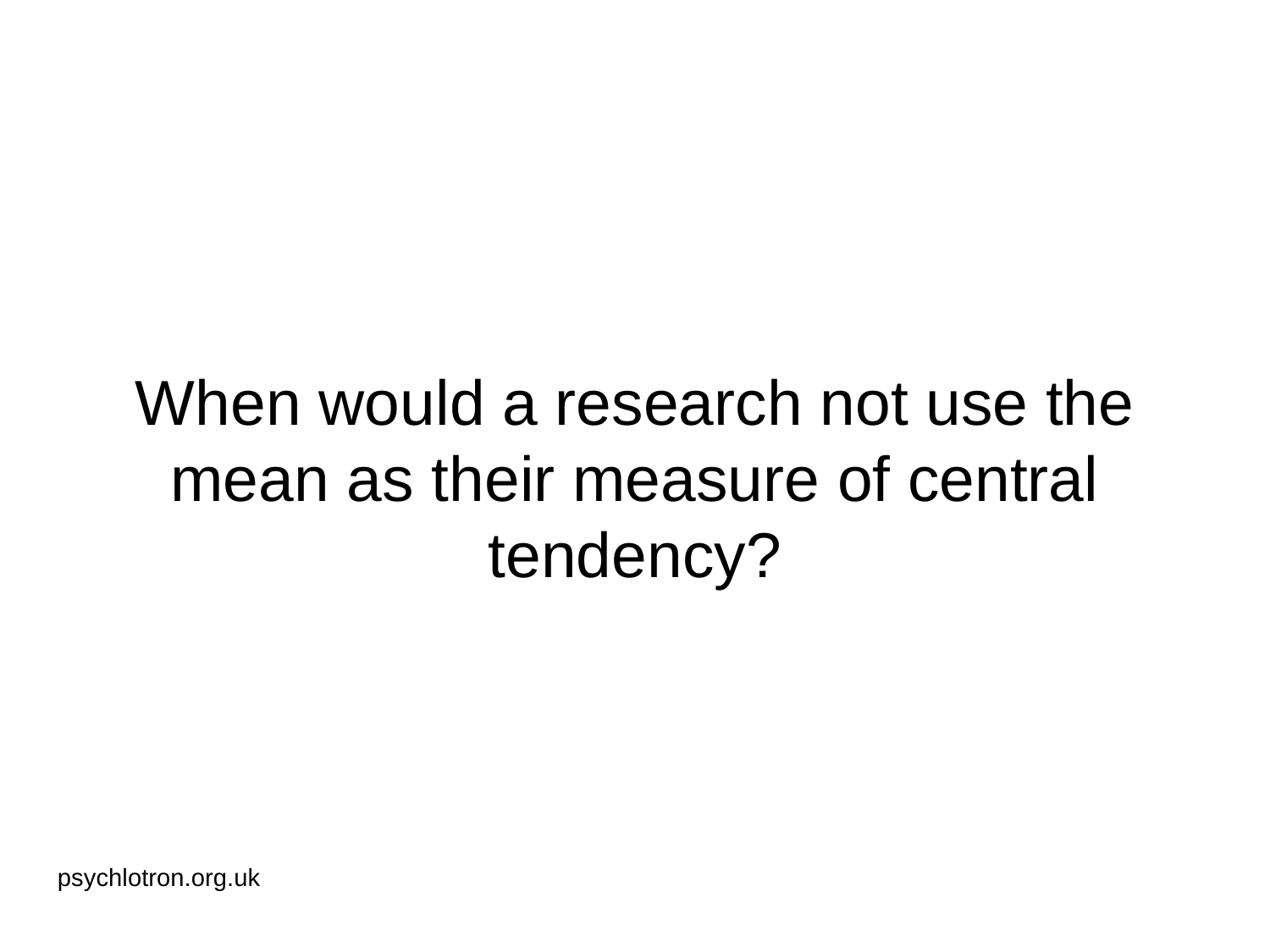

# When would a research not use the mean as their measure of central tendency?